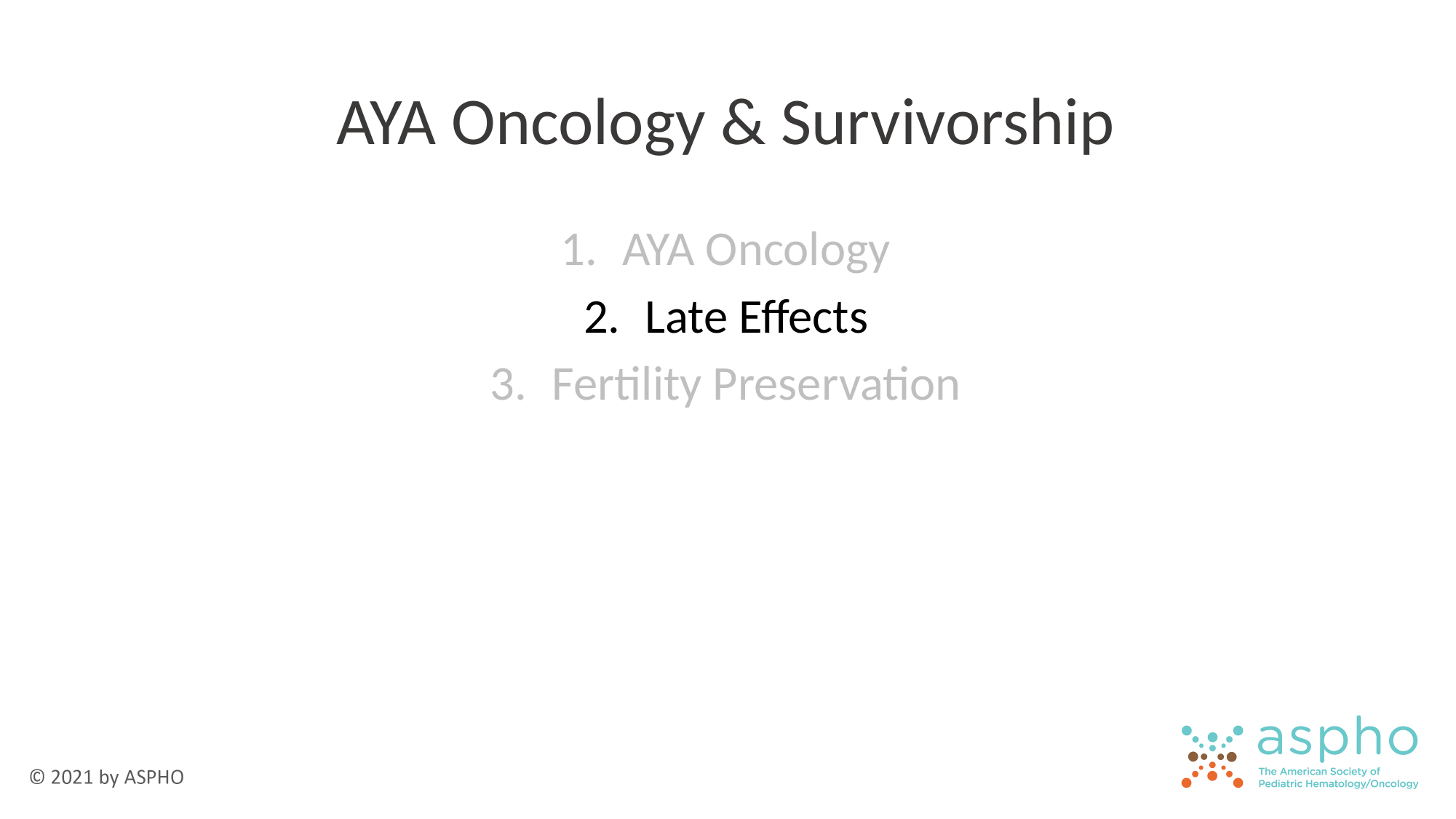

# AYA Oncology & Survivorship
AYA Oncology
Late Effects
Fertility Preservation